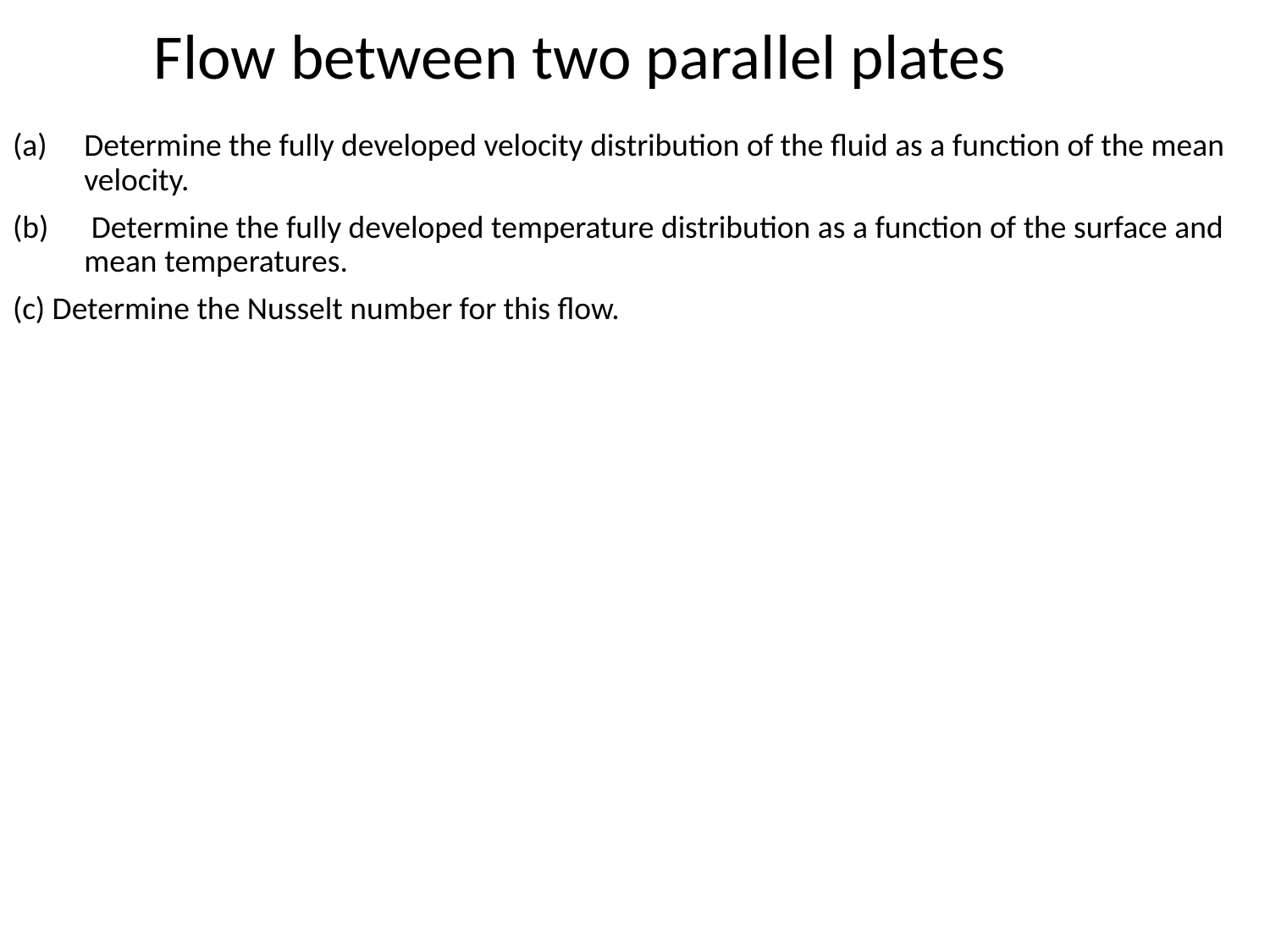

# Flow between two parallel plates
Determine the fully developed velocity distribution of the fluid as a function of the mean velocity.
 Determine the fully developed temperature distribution as a function of the surface and mean temperatures.
(c) Determine the Nusselt number for this flow.